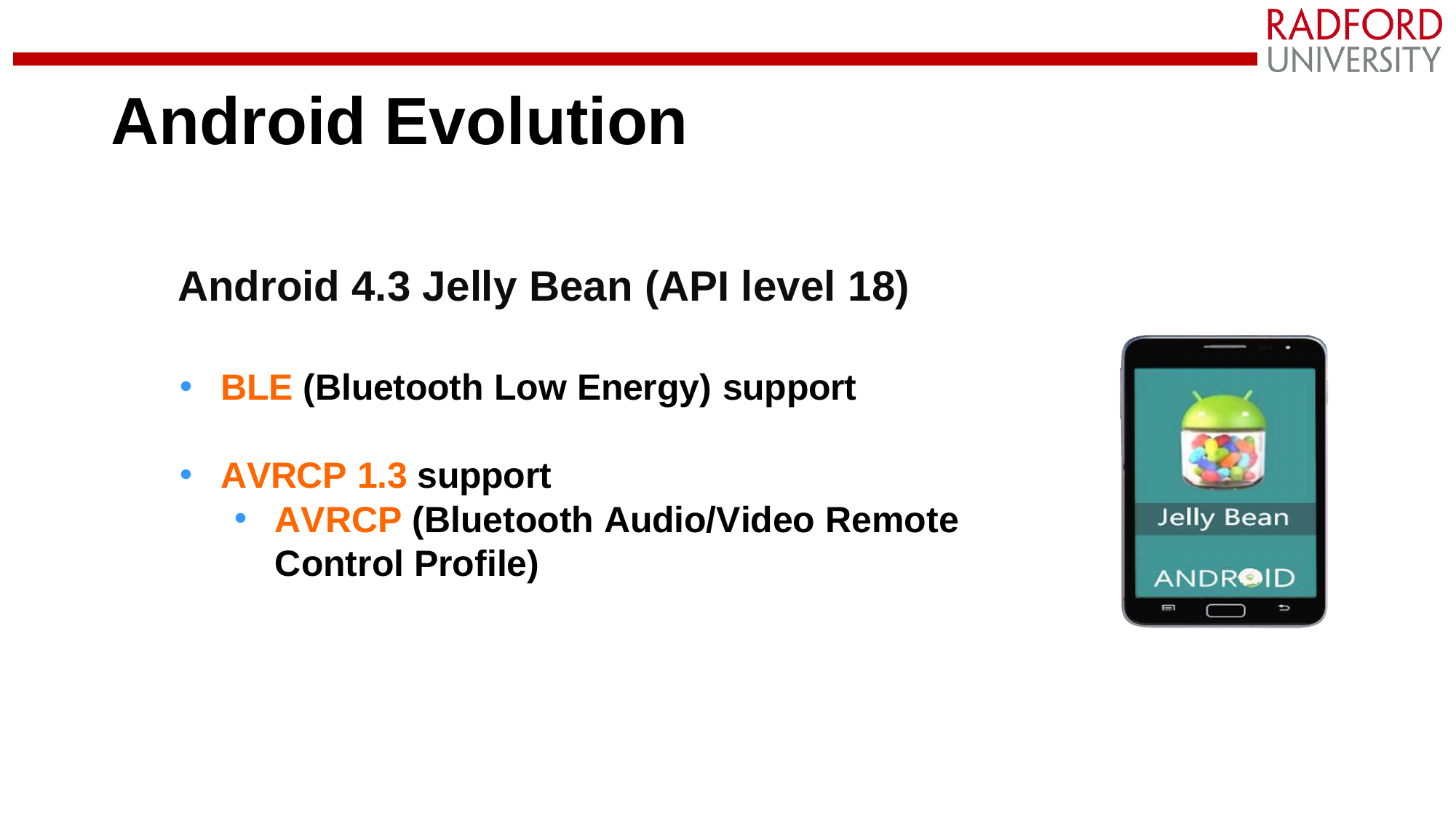

# Android Evolution
Android 4.3 Jelly Bean (API level 18)

BLE (Bluetooth Low Energy) support

AVRCP 1.3 support
AVRCP (Bluetooth Audio/Video Remote Control Profile)